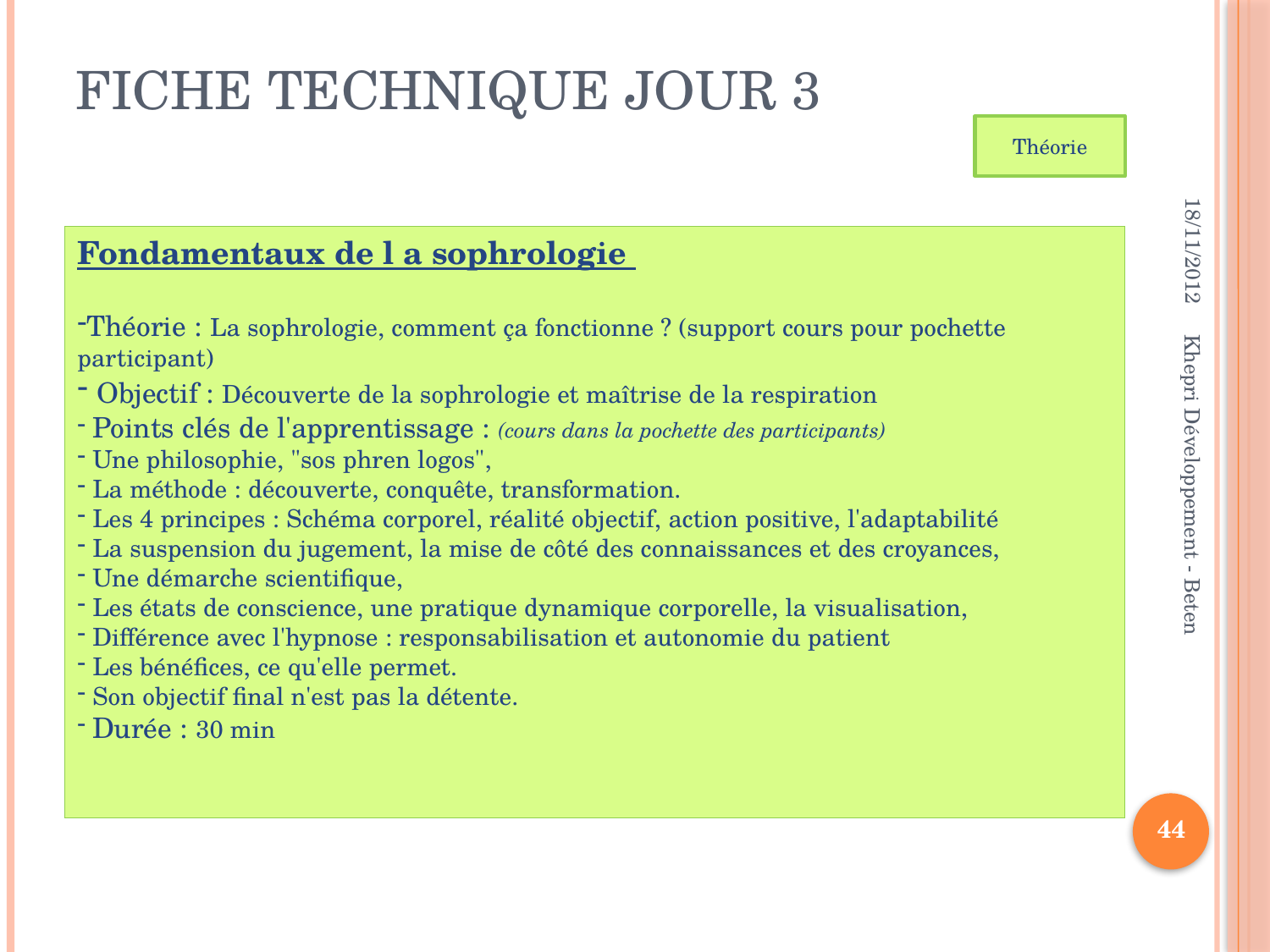

# Fiche technique jour 3
Théorie
18/11/2012
Fondamentaux de l a sophrologie

Théorie : La sophrologie, comment ça fonctionne ? (support cours pour pochette participant)
 Objectif : Découverte de la sophrologie et maîtrise de la respiration
 Points clés de l'apprentissage : (cours dans la pochette des participants)
 Une philosophie, "sos phren logos",
 La méthode : découverte, conquête, transformation.
 Les 4 principes : Schéma corporel, réalité objectif, action positive, l'adaptabilité
 La suspension du jugement, la mise de côté des connaissances et des croyances,
 Une démarche scientifique,
 Les états de conscience, une pratique dynamique corporelle, la visualisation,
 Différence avec l'hypnose : responsabilisation et autonomie du patient
 Les bénéfices, ce qu'elle permet.
 Son objectif final n'est pas la détente.
 Durée : 30 min

Khepri Développement - Beten
44